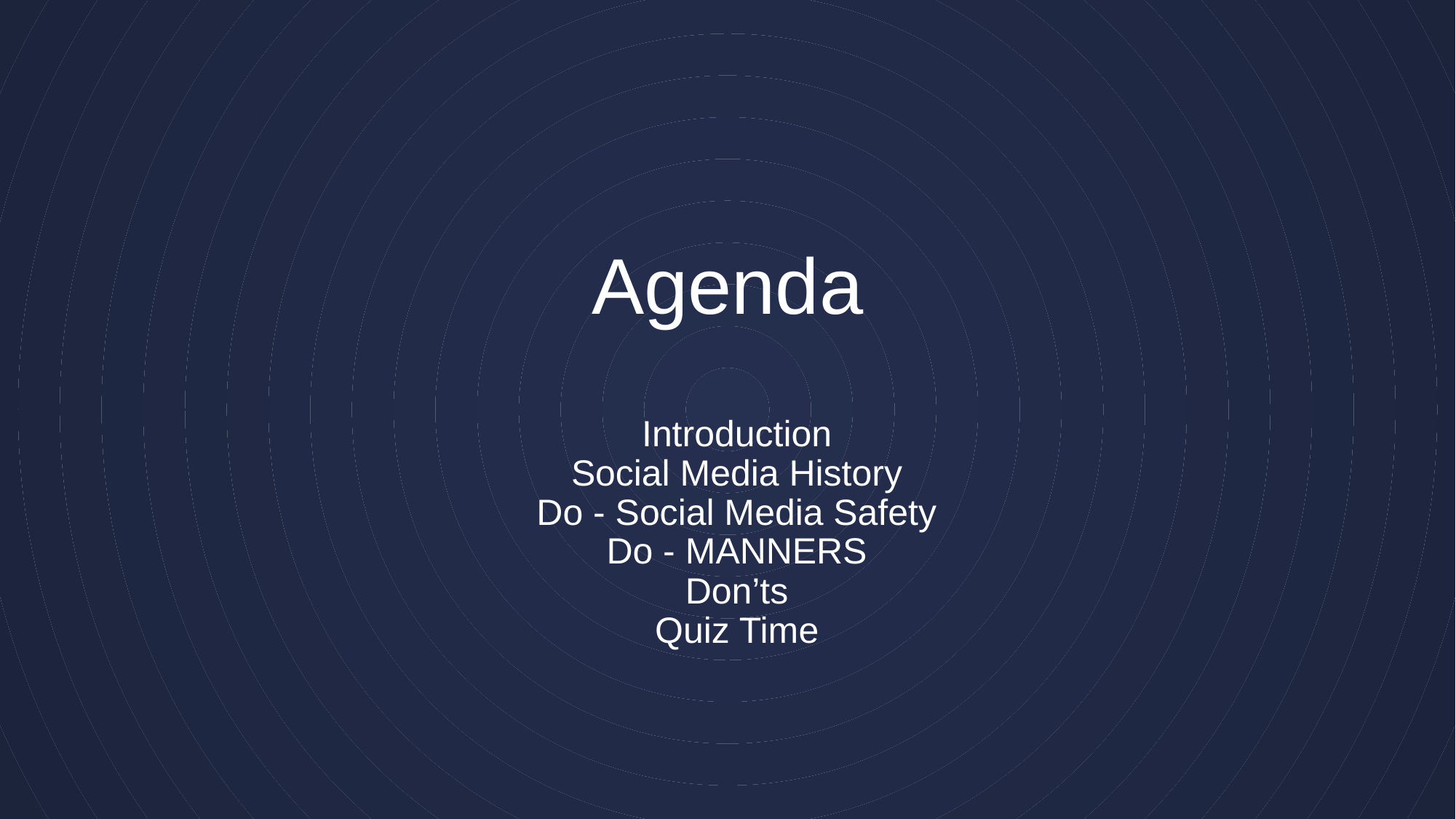

# Agenda
Introduction
Social Media History
Do - Social Media Safety
Do - MANNERS
Don’ts
Quiz Time